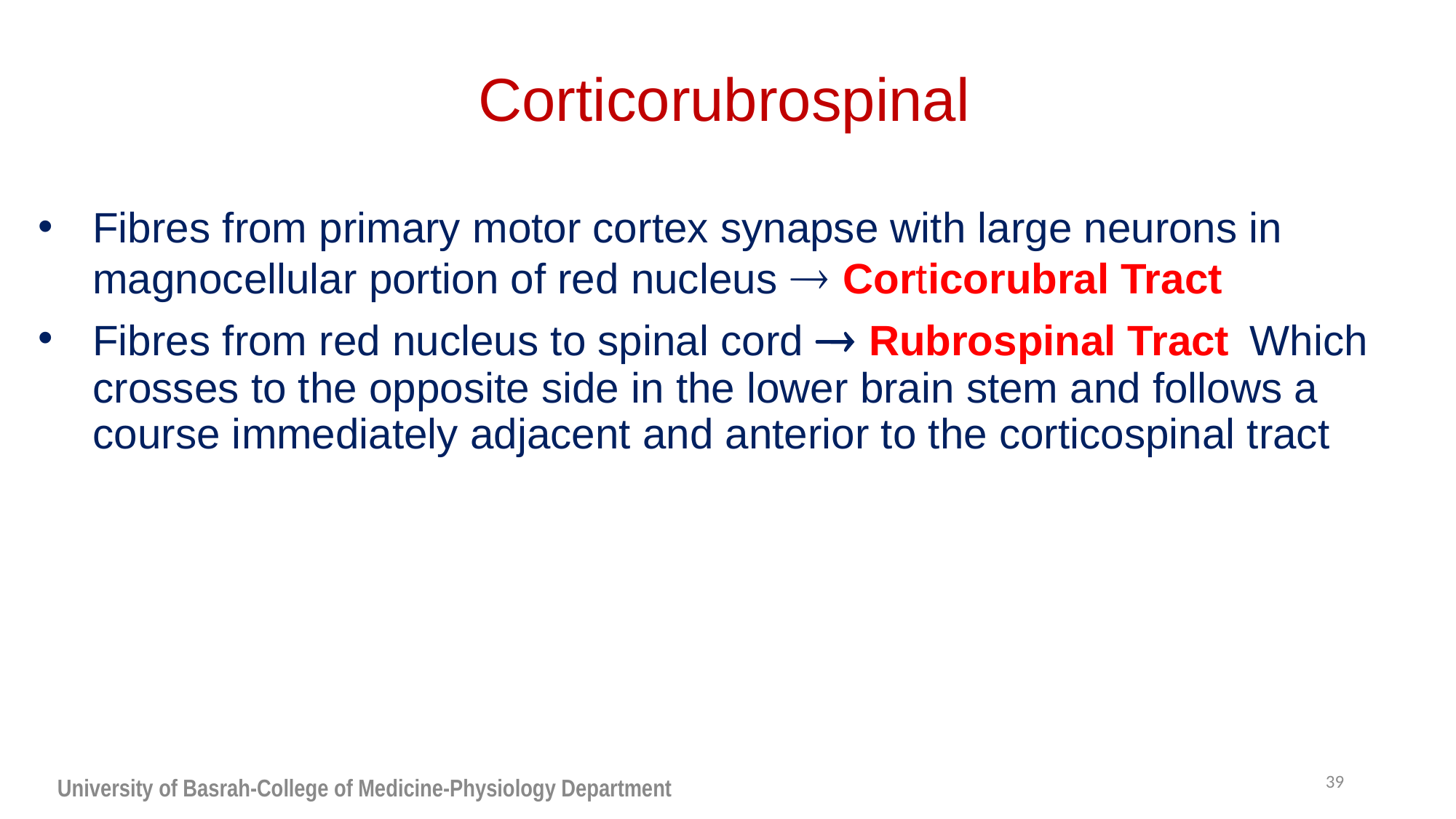

# Corticorubrospinal
Fibres from primary motor cortex synapse with large neurons in magnocellular portion of red nucleus → Corticorubral Tract
Fibres from red nucleus to spinal cord → Rubrospinal Tract  Which crosses to the opposite side in the lower brain stem and follows a course immediately adjacent and anterior to the corticospinal tract
39
University of Basrah-College of Medicine-Physiology Department